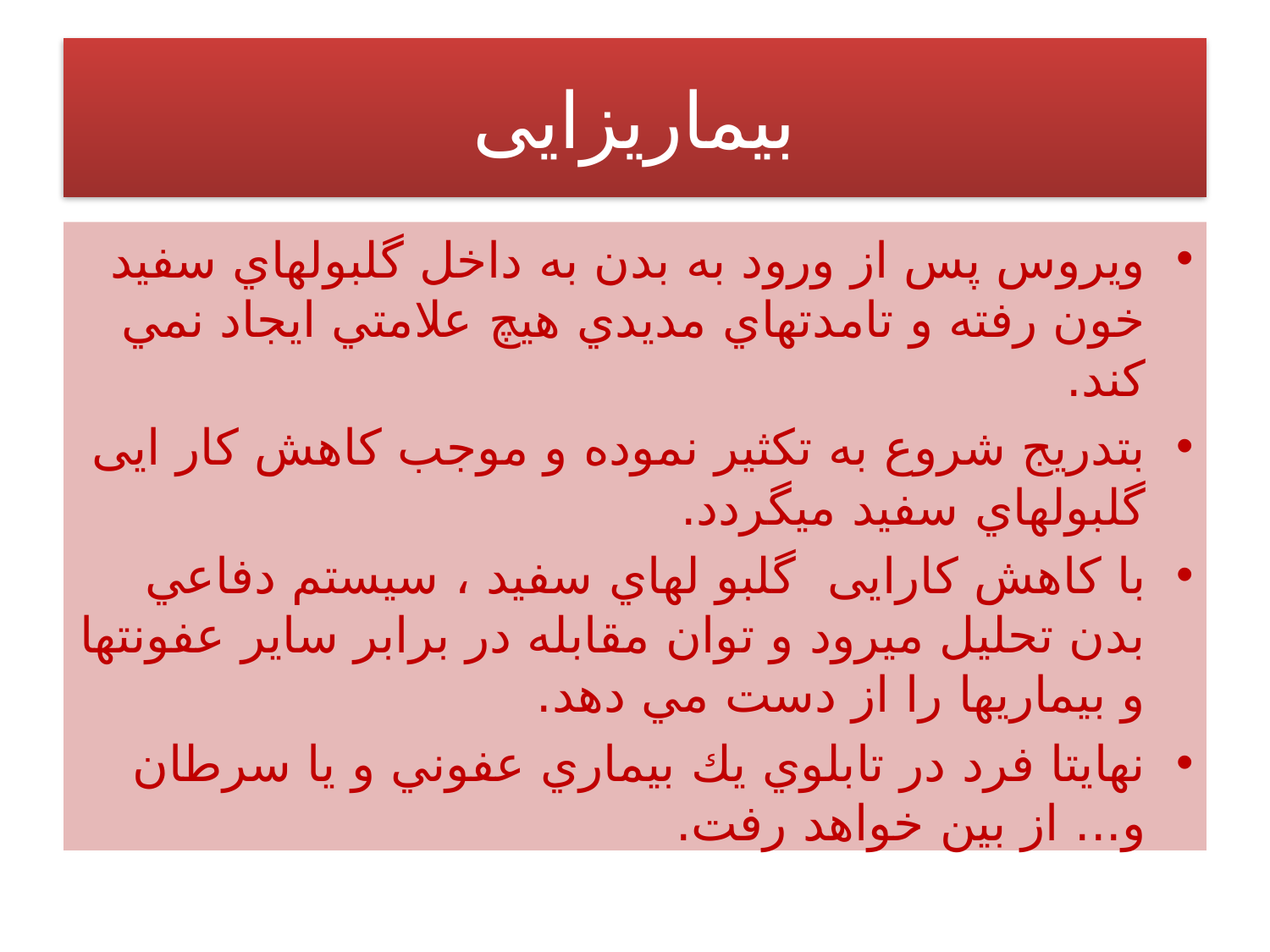

# بیماریزایی
ويروس پس از ورود به بدن به داخل گلبولهاي سفيد خون رفته و تامدتهاي مديدي هيچ علامتي ايجاد نمي كند.
بتدريج شروع به تكثير نموده و موجب کاهش کار ایی گلبولهاي سفيد ميگردد.
با کاهش کارایی  گلبو لهاي سفيد ، سيستم دفاعي بدن تحليل ميرود و توان مقابله در برابر ساير عفونتها و بيماريها را از دست مي دهد.
نهايتا فرد در تابلوي يك بيماري عفوني و يا سرطان و... از بين خواهد رفت.